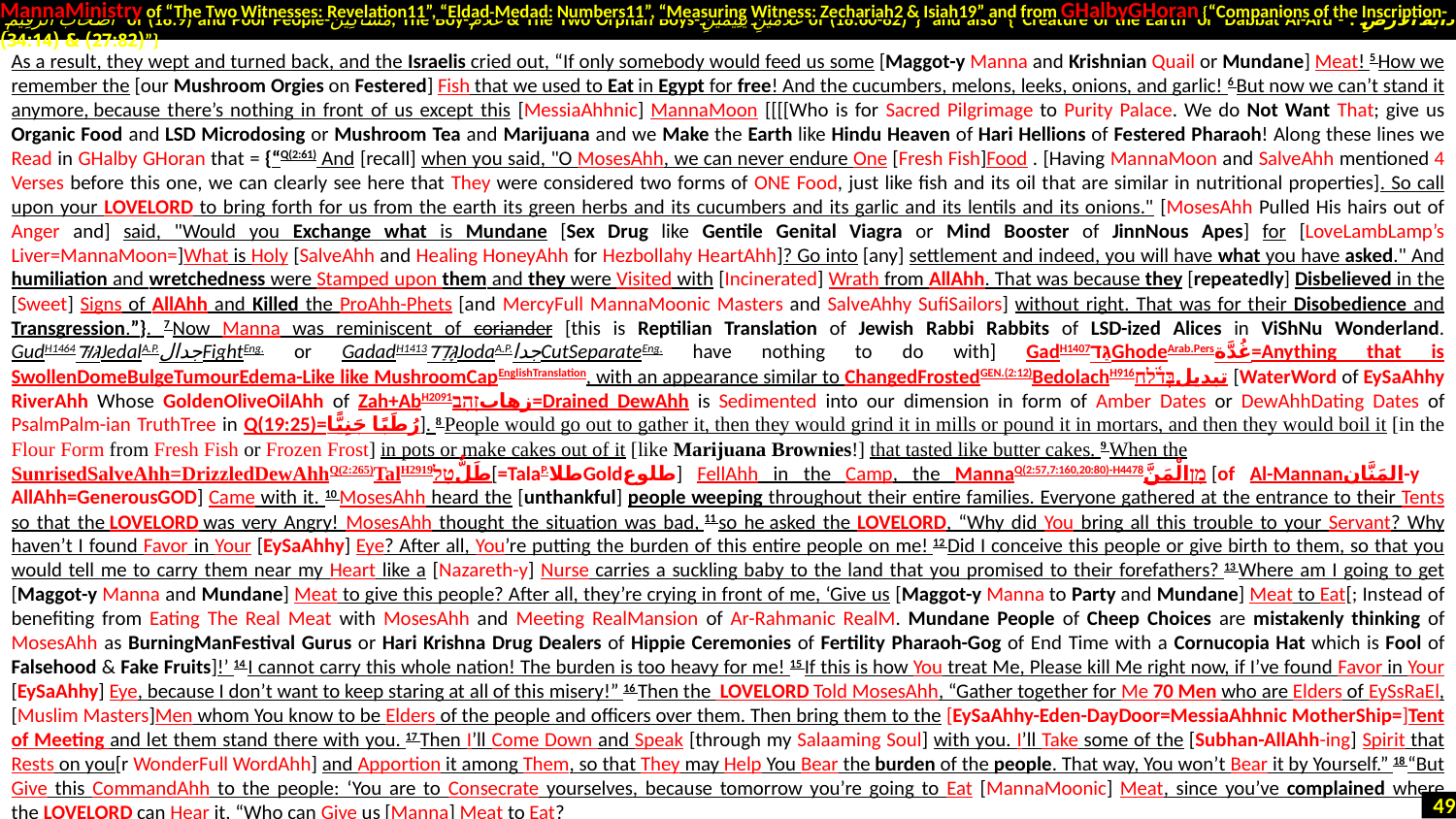

MannaMinistry of “The Two Witnesses: Revelation11”, “Eldad-Medad: Numbers11”, “Measuring Witness: Zechariah2 & Isiah19” and from GHalbyGHoran {“Companions of the Inscription-
 أَصْحَابَ الرَّقِيمِ  of (18:9) and Poor People-مَسَاكِينَ, The Boy-غُلَامُ & The Two Orphan Boys-غُلَامَيْنِ يَتِيمَيْنِ of (18:60-82)”}  and also  {“Creature of the Earth  or  Dabbat Al-Ard - دَابَّةُ الْأَرْضِ : (27:82) & (34:14)”}

As a result, they wept and turned back, and the Israelis cried out, “If only somebody would feed us some [Maggot-y Manna and Krishnian Quail or Mundane] Meat! 5 How we remember the [our Mushroom Orgies on Festered] Fish that we used to Eat in Egypt for free! And the cucumbers, melons, leeks, onions, and garlic! 6 But now we can’t stand it anymore, because there’s nothing in front of us except this [MessiaAhhnic] MannaMoon [[[[Who is for Sacred Pilgrimage to Purity Palace. We do Not Want That; give us Organic Food and LSD Microdosing or Mushroom Tea and Marijuana and we Make the Earth like Hindu Heaven of Hari Hellions of Festered Pharaoh! Along these lines we Read in GHalby GHoran that = {“Q(2:61) And [recall] when you said, "O MosesAhh, we can never endure One [Fresh Fish]Food . [Having MannaMoon and SalveAhh mentioned 4 Verses before this one, we can clearly see here that They were considered two forms of ONE Food, just like fish and its oil that are similar in nutritional properties]. So call upon your LoveLord to bring forth for us from the earth its green herbs and its cucumbers and its garlic and its lentils and its onions." [MosesAhh Pulled His hairs out of Anger and] said, "Would you Exchange what is Mundane [Sex Drug like Gentile Genital Viagra or Mind Booster of JinnNous Apes] for [LoveLambLamp’s Liver=MannaMoon=]What is Holy [SalveAhh and Healing HoneyAhh for Hezbollahy HeartAhh]? Go into [any] settlement and indeed, you will have what you have asked." And humiliation and wretchedness were Stamped upon them and they were Visited with [Incinerated] Wrath from AllAhh. That was because they [repeatedly] Disbelieved in the [Sweet] Signs of AllAhh and Killed the ProAhh-Phets [and MercyFull MannaMoonic Masters and SalveAhhy SufiSailors] without right. That was for their Disobedience and Transgression.”}. 7 Now Manna was reminiscent of coriander [this is Reptilian Translation of Jewish Rabbi Rabbits of LSD-ized Alices in ViShNu Wonderland. GudH1464גּוּדJedalA.P.جدالFightEng. or GadadH1413גָּדַדJodaA.P.جداCutSeparateEng. have nothing to do with] GadH1407גַּדGhodeArab.Persغُدَّة=Anything that is SwollenDomeBulgeTumourEdema-Like like MushroomCapEnglishTranslation, with an appearance similar to ChangedFrostedGEN.(2:12)BedolachH916تبدیلבְּדֹ֫לַח [WaterWord of EySaAhhy RiverAhh Whose GoldenOliveOilAhh of Zah+AbH2091زهابזָהָב=Drained DewAhh is Sedimented into our dimension in form of Amber Dates or DewAhhDating Dates of PsalmPalm-ian TruthTree in Q(19:25)=رُطَبًا جَنِيًّا]. 8 People would go out to gather it, then they would grind it in mills or pound it in mortars, and then they would boil it [in the Flour Form from Fresh Fish or Frozen Frost] in pots or make cakes out of it [like Marijuana Brownies!] that tasted like butter cakes. 9 When the SunrisedSalveAhh=DrizzledDewAhhQ(2:265)TalH2919طَلٌّטָל[=TalaP.طلاGoldطلوع] FellAhh in the Camp, the MannaQ(2:57,7:160,20:80)-H4478מָןالْمَنَّ [of Al-Mannanالمَنَّان-y  AllAhh=GenerousGOD] Came with it. 10 MosesAhh heard the [unthankful] people weeping throughout their entire families. Everyone gathered at the entrance to their Tents so that the LoveLord was very Angry! MosesAhh thought the situation was bad, 11 so he asked the LoveLord, “Why did You bring all this trouble to your Servant? Why haven’t I found Favor in Your [EySaAhhy] Eye? After all, You’re putting the burden of this entire people on me! 12 Did I conceive this people or give birth to them, so that you would tell me to carry them near my Heart like a [Nazareth-y] Nurse carries a suckling baby to the land that you promised to their forefathers? 13 Where am I going to get [Maggot-y Manna and Mundane] Meat to give this people? After all, they’re crying in front of me, ‘Give us [Maggot-y Manna to Party and Mundane] Meat to Eat[; Instead of benefiting from Eating The Real Meat with MosesAhh and Meeting RealMansion of Ar-Rahmanic RealM. Mundane People of Cheep Choices are mistakenly thinking of MosesAhh as BurningManFestival Gurus or Hari Krishna Drug Dealers of Hippie Ceremonies of Fertility Pharaoh-Gog of End Time with a Cornucopia Hat which is Fool of Falsehood & Fake Fruits]!’ 14 I cannot carry this whole nation! The burden is too heavy for me! 15 If this is how You treat Me, Please kill Me right now, if I’ve found Favor in Your [EySaAhhy] Eye, because I don’t want to keep staring at all of this misery!” 16 Then the  LoveLord Told MosesAhh, “Gather together for Me 70 Men who are Elders of EySsRaEl, [Muslim Masters]Men whom You know to be Elders of the people and officers over them. Then bring them to the [EySaAhhy-Eden-DayDoor=MessiaAhhnic MotherShip=]Tent of Meeting and let them stand there with you. 17 Then I’ll Come Down and Speak [through my Salaaming Soul] with you. I’ll Take some of the [Subhan-AllAhh-ing] Spirit that Rests on you[r WonderFull WordAhh] and Apportion it among Them, so that They may Help You Bear the burden of the people. That way, You won’t Bear it by Yourself.” 18 “But Give this CommandAhh to the people: ‘You are to Consecrate yourselves, because tomorrow you’re going to Eat [MannaMoonic] Meat, since you’ve complained where the LoveLord can Hear it, “Who can Give us [Manna] Meat to Eat?
49